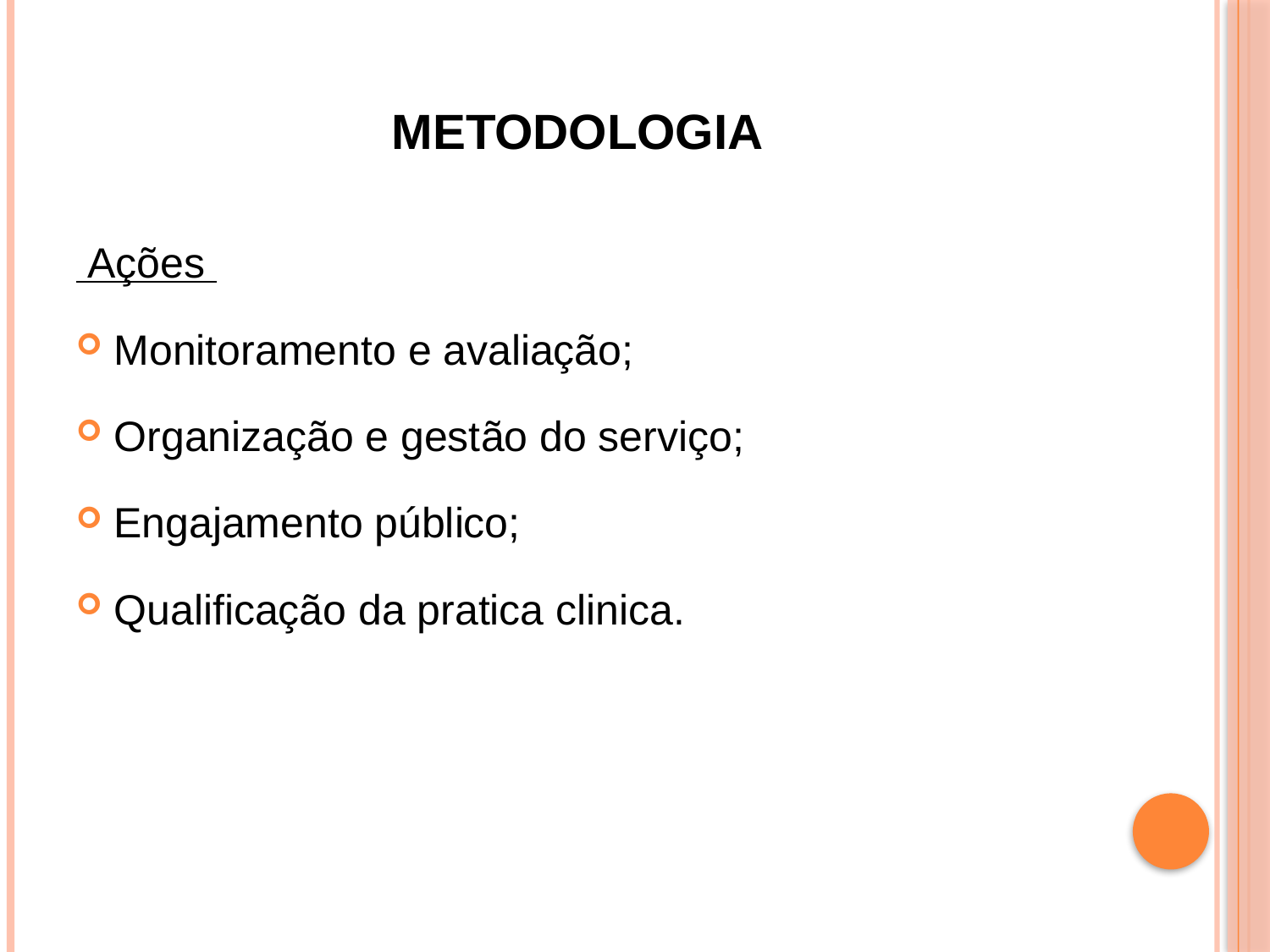

# Metodologia
 Ações
Monitoramento e avaliação;
Organização e gestão do serviço;
Engajamento público;
Qualificação da pratica clinica.